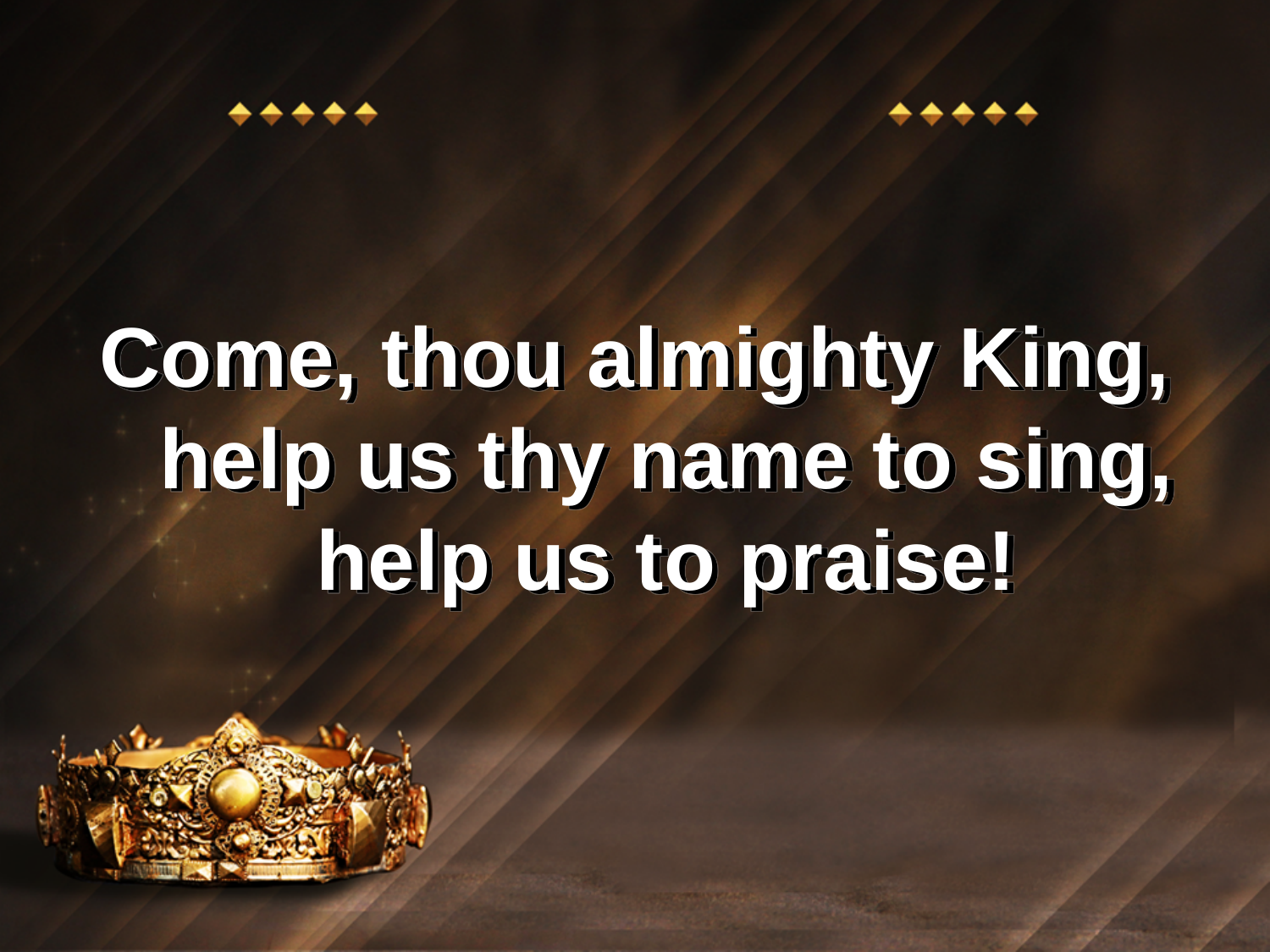

Come Thou Almighty King
(Verse 1)
Come, thou almighty King,
help us thy name to sing,
help us to praise!